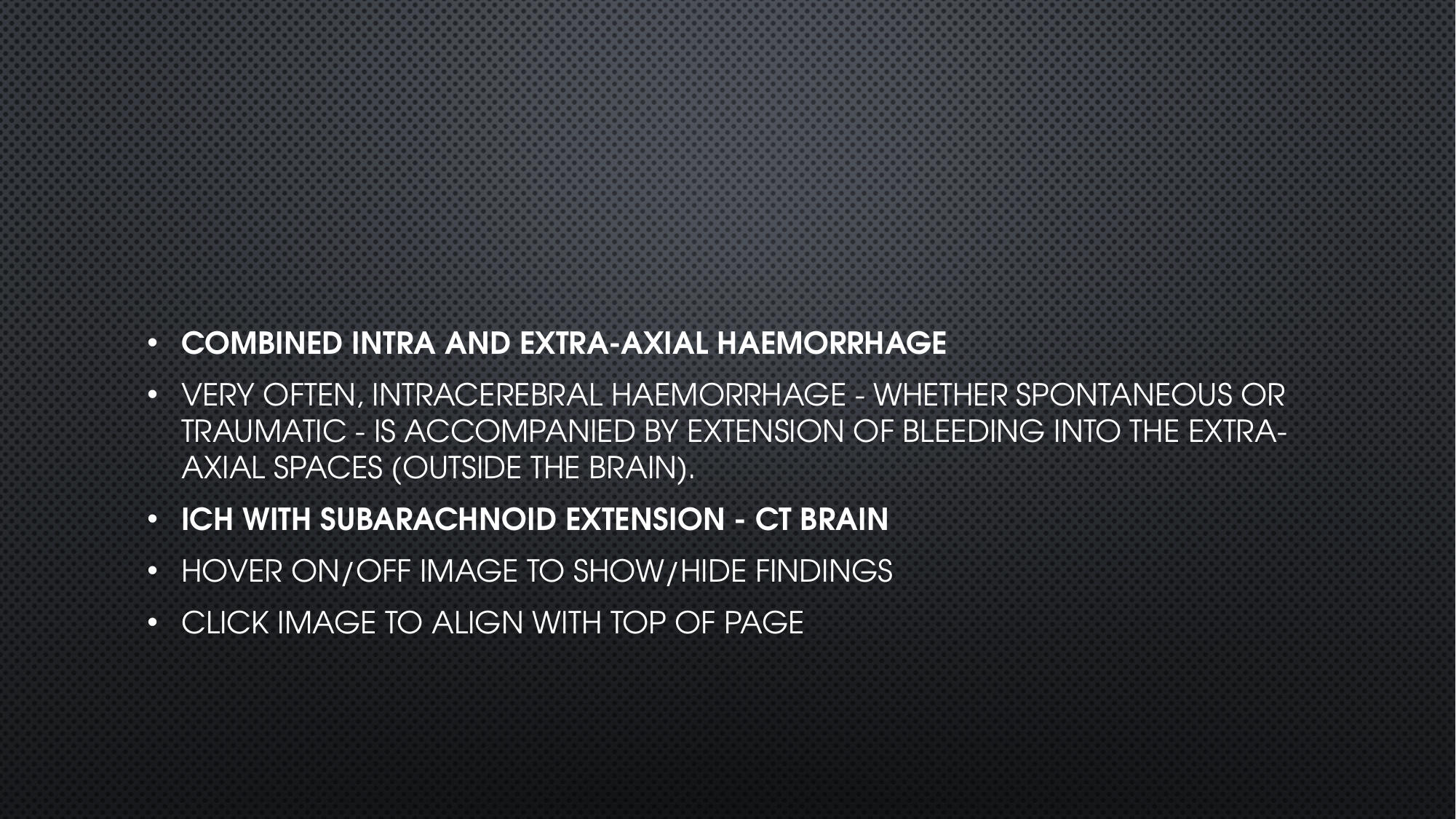

#
combined intra and extra-axial haemorrhage
Very often, intracerebral haemorrhage - whether spontaneous or traumatic - is accompanied by extension of bleeding into the extra-axial spaces (outside the brain).
ICH with subarachnoid extension - CT brain
Hover on/off image to show/hide findings
Click image to align with top of page